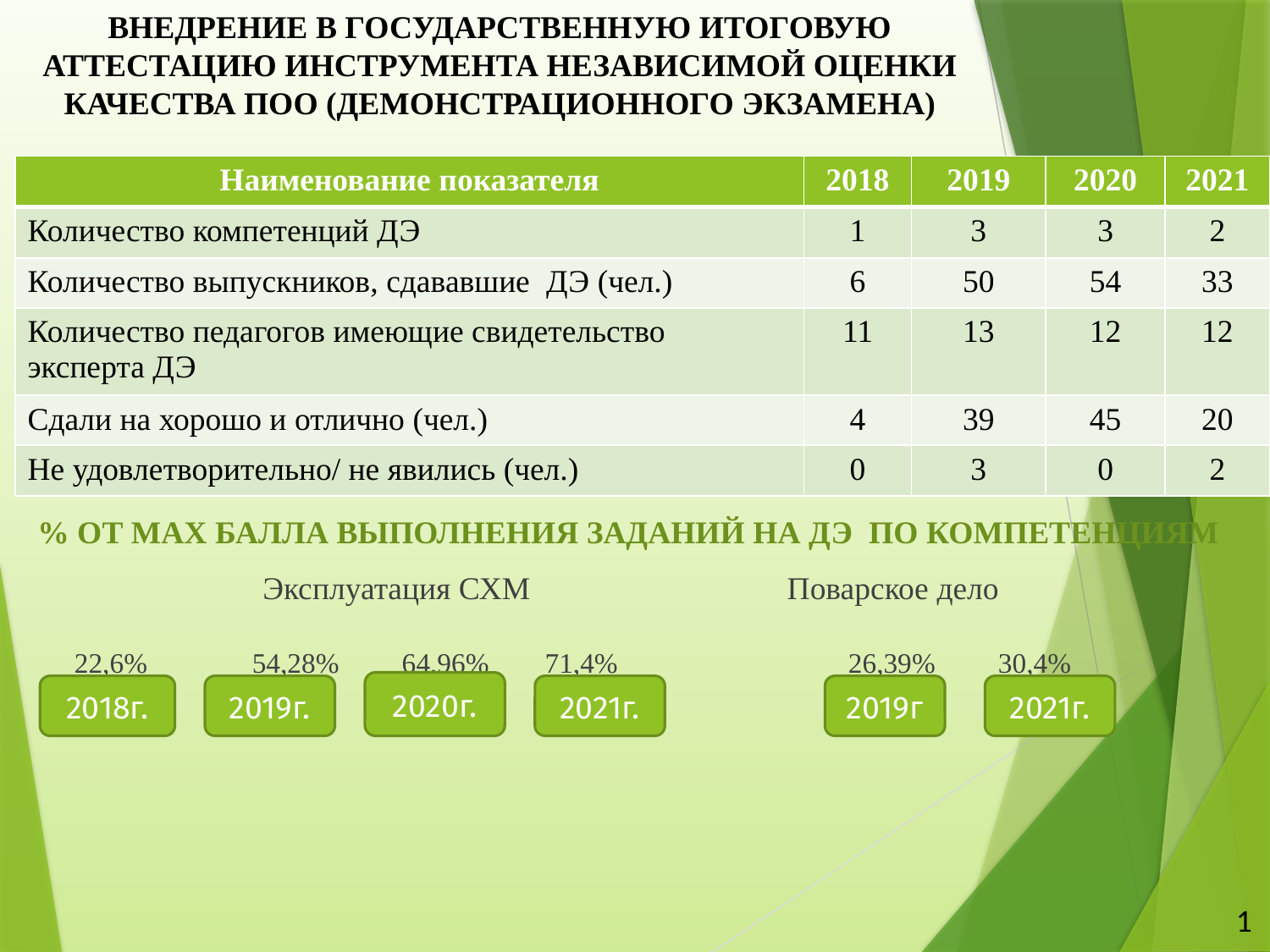

# ВНЕДРЕНИЕ В ГОСУДАРСТВЕННУЮ ИТОГОВУЮ АТТЕСТАЦИЮ ИНСТРУМЕНТА НЕЗАВИСИМОЙ ОЦЕНКИ КАЧЕСТВА ПОО (ДЕМОНСТРАЦИОННОГО ЭКЗАМЕНА)
| Наименование показателя | 2018 | 2019 | 2020 | 2021 |
| --- | --- | --- | --- | --- |
| Количество компетенций ДЭ | 1 | 3 | 3 | 2 |
| Количество выпускников, сдававшие ДЭ (чел.) | 6 | 50 | 54 | 33 |
| Количество педагогов имеющие свидетельство эксперта ДЭ | 11 | 13 | 12 | 12 |
| Сдали на хорошо и отлично (чел.) | 4 | 39 | 45 | 20 |
| Не удовлетворительно/ не явились (чел.) | 0 | 3 | 0 | 2 |
% ОТ МАХ БАЛЛА ВЫПОЛНЕНИЯ ЗАДАНИЙ НА ДЭ  ПО КОМПЕТЕНЦИЯМ
                            Эксплуатация СХМ                                Поварское дело
   22,6%               54,28%         64,96%        71,4%                                 26,39%         30,4%

2020г.
2018г.
2019г.
2021г.
2019г
2021г.
1